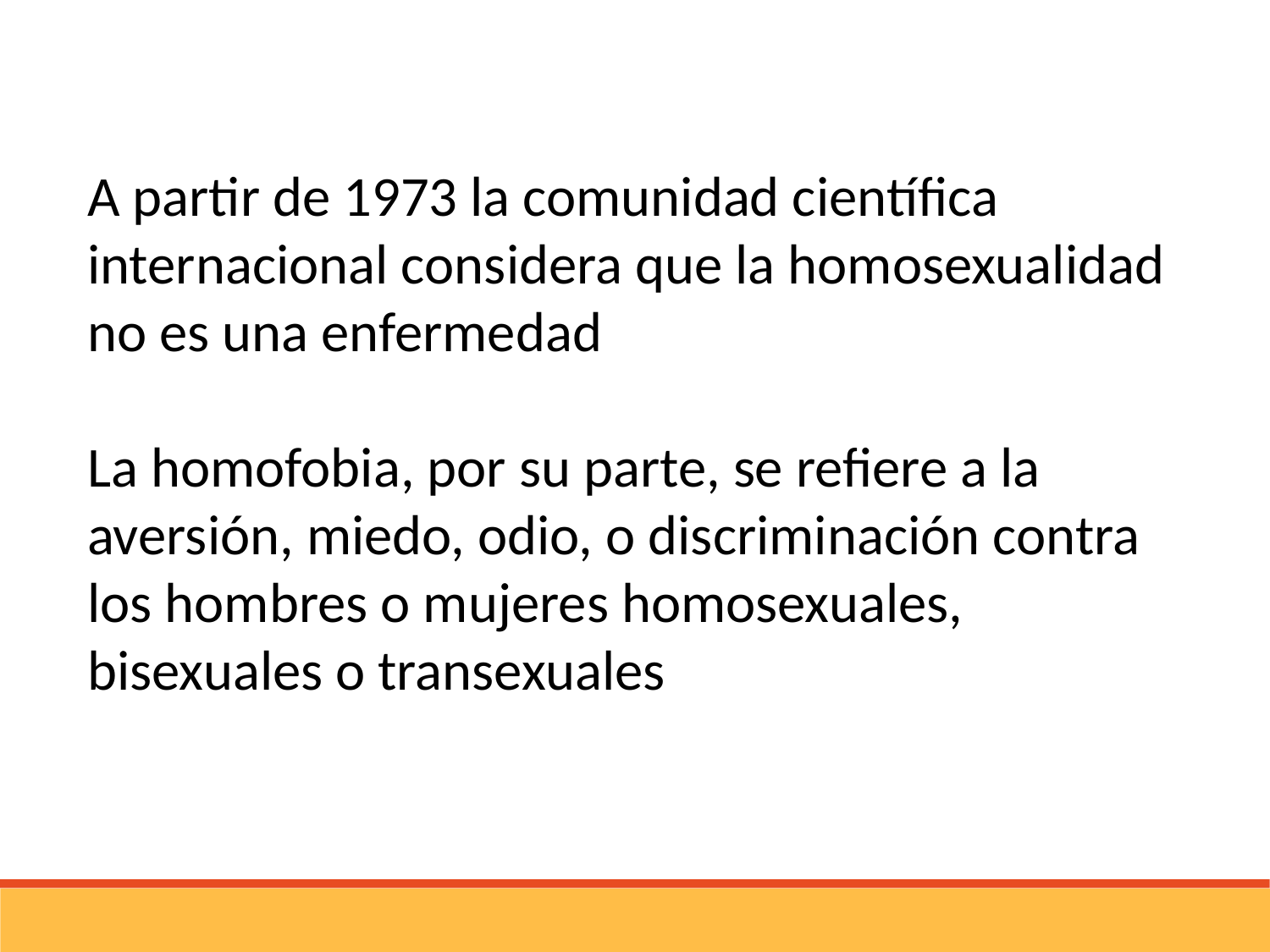

A partir de 1973 la comunidad científica internacional considera que la homosexualidad no es una enfermedad

La homofobia, por su parte, se refiere a la aversión, miedo, odio, o discriminación contra los hombres o mujeres homosexuales, bisexuales o transexuales